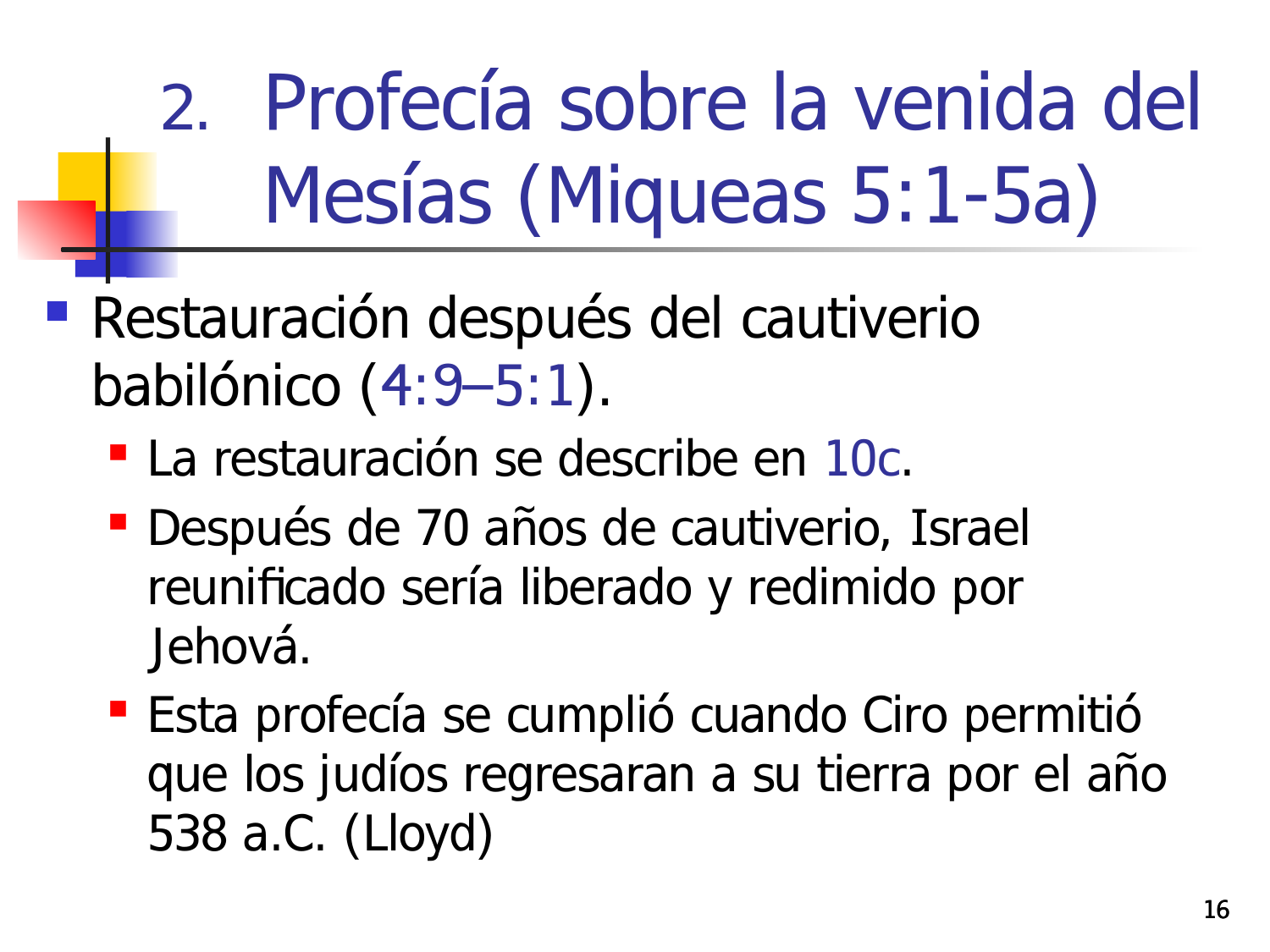

# Profecía sobre la venida del Mesías (Miqueas 5:1-5a)
Restauración después del cautiverio babilónico (4:9–5:1).
La restauración se describe en 10c.
Después de 70 años de cautiverio, Israel reunificado sería liberado y redimido por Jehová.
Esta profecía se cumplió cuando Ciro permitió que los judíos regresaran a su tierra por el año 538 a.C. (Lloyd)

16
16